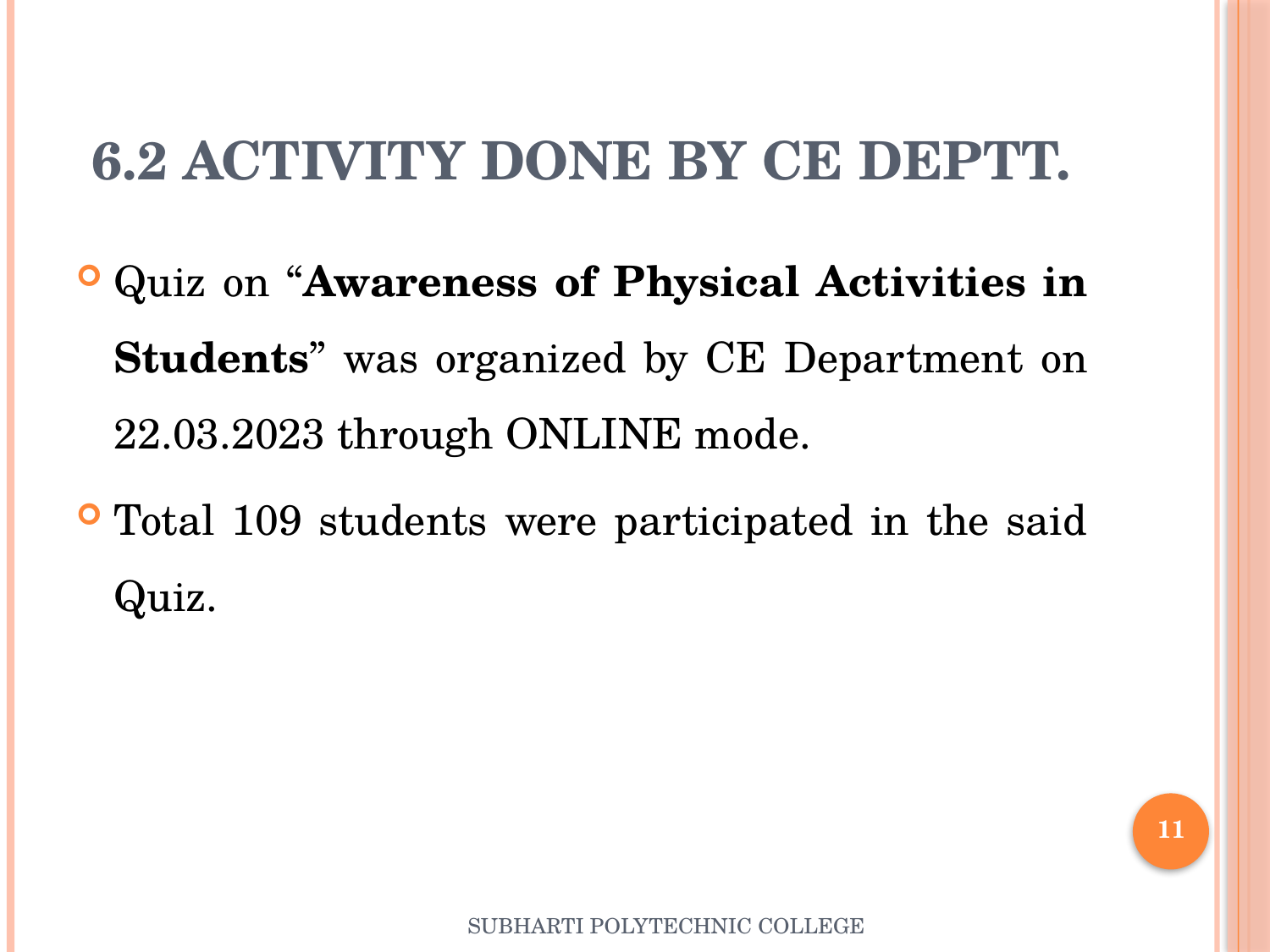

# 6.2 Activity done by CE deptt.
Quiz on “Awareness of Physical Activities in Students” was organized by CE Department on 22.03.2023 through ONLINE mode.
Total 109 students were participated in the said Quiz.
11
SUBHARTI POLYTECHNIC COLLEGE